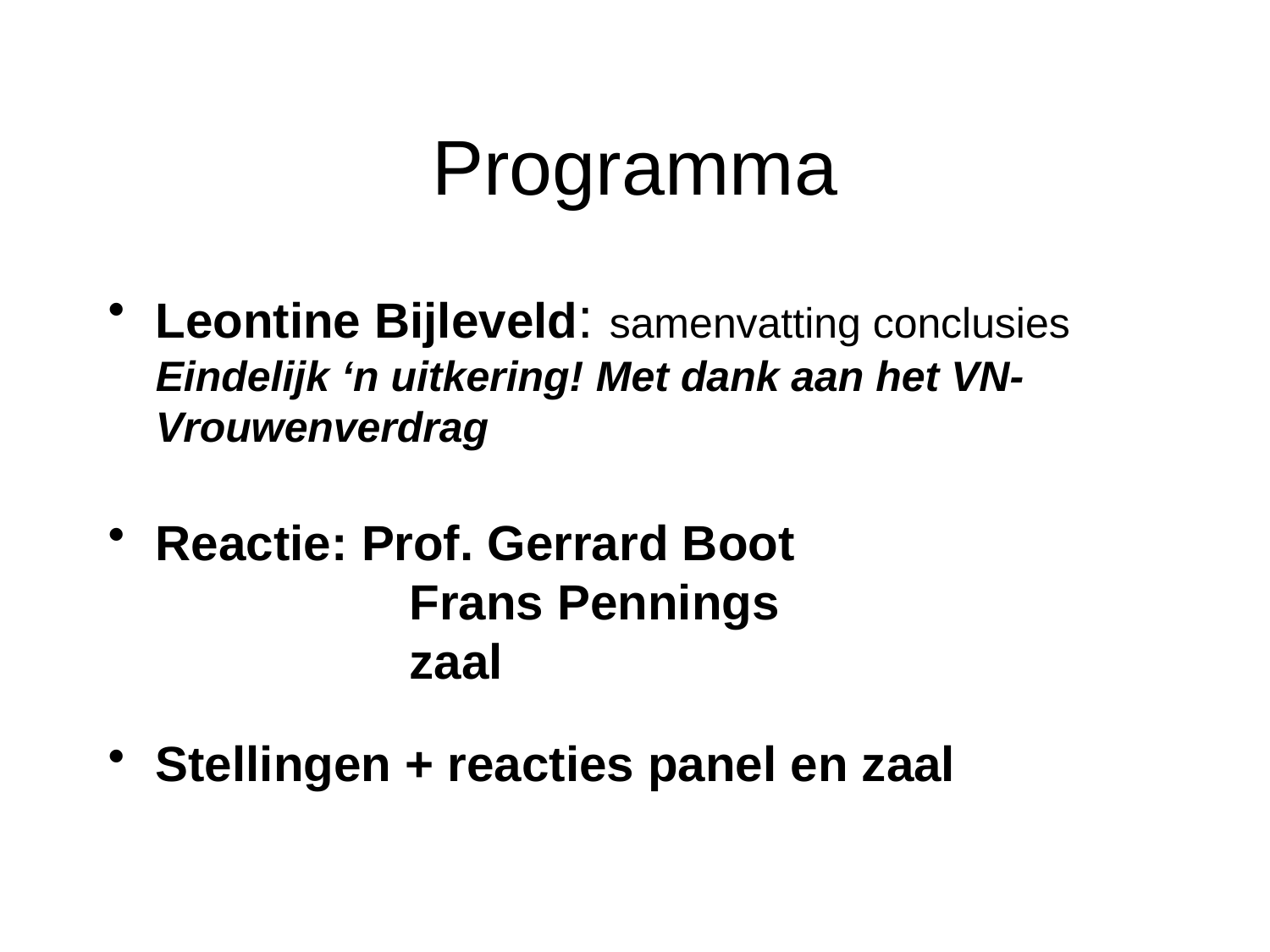

# Programma
Leontine Bijleveld: samenvatting conclusies Eindelijk ‘n uitkering! Met dank aan het VN-Vrouwenverdrag
Reactie: Prof. Gerrard Boot
		Frans Pennings
		zaal
Stellingen + reacties panel en zaal